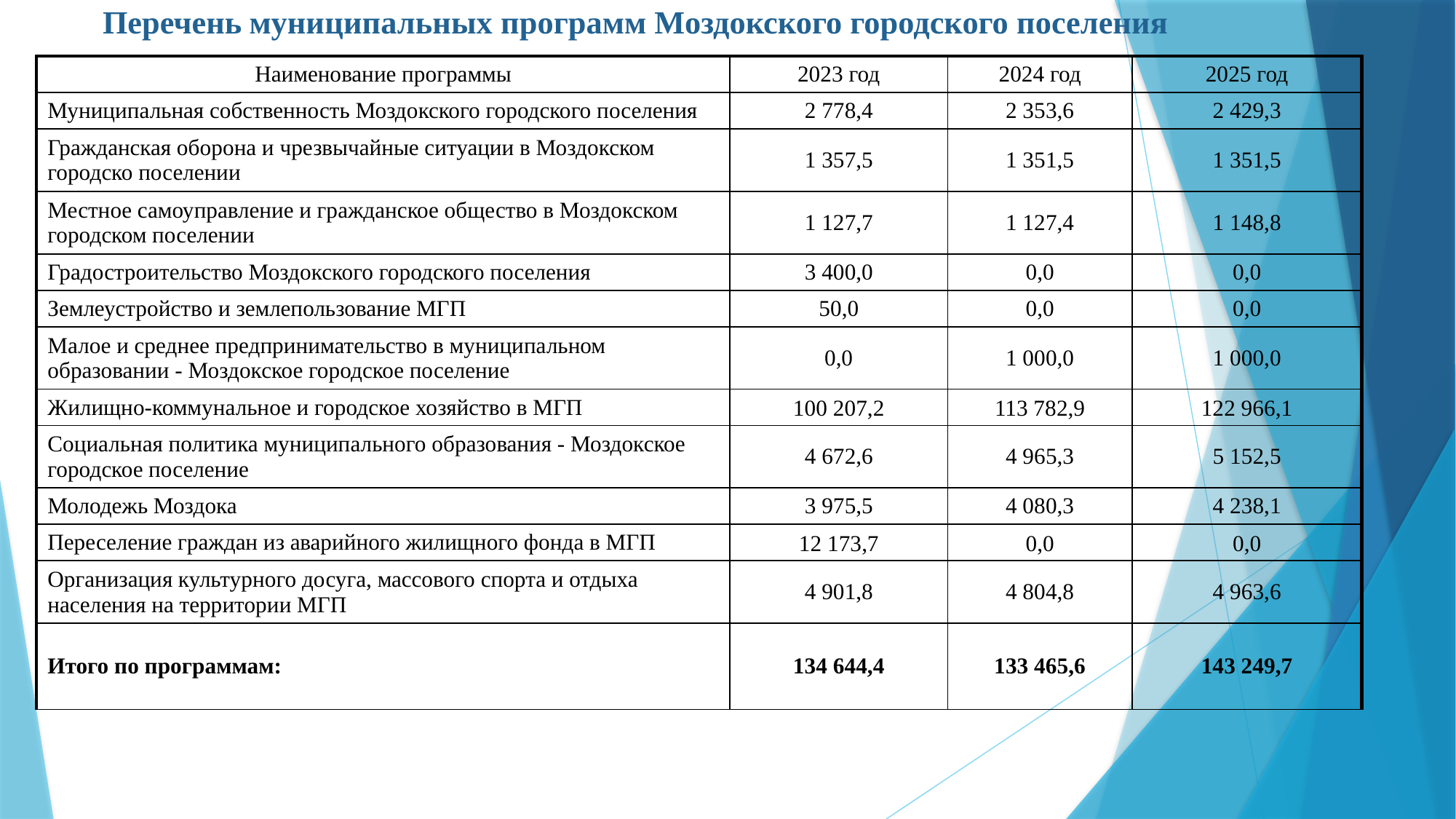

# Перечень муниципальных программ Моздокского городского поселения
| Наименование программы | 2023 год | 2024 год | 2025 год |
| --- | --- | --- | --- |
| Муниципальная собственность Моздокского городского поселения | 2 778,4 | 2 353,6 | 2 429,3 |
| Гражданская оборона и чрезвычайные ситуации в Моздокском городско поселении | 1 357,5 | 1 351,5 | 1 351,5 |
| Местное самоуправление и гражданское общество в Моздокском городском поселении | 1 127,7 | 1 127,4 | 1 148,8 |
| Градостроительство Моздокского городского поселения | 3 400,0 | 0,0 | 0,0 |
| Землеустройство и землепользование МГП | 50,0 | 0,0 | 0,0 |
| Малое и среднее предпринимательство в муниципальном образовании - Моздокское городское поселение | 0,0 | 1 000,0 | 1 000,0 |
| Жилищно-коммунальное и городское хозяйство в МГП | 100 207,2 | 113 782,9 | 122 966,1 |
| Социальная политика муниципального образования - Моздокское городское поселение | 4 672,6 | 4 965,3 | 5 152,5 |
| Молодежь Моздока | 3 975,5 | 4 080,3 | 4 238,1 |
| Переселение граждан из аварийного жилищного фонда в МГП | 12 173,7 | 0,0 | 0,0 |
| Организация культурного досуга, массового спорта и отдыха населения на территории МГП | 4 901,8 | 4 804,8 | 4 963,6 |
| Итого по программам: | 134 644,4 | 133 465,6 | 143 249,7 |